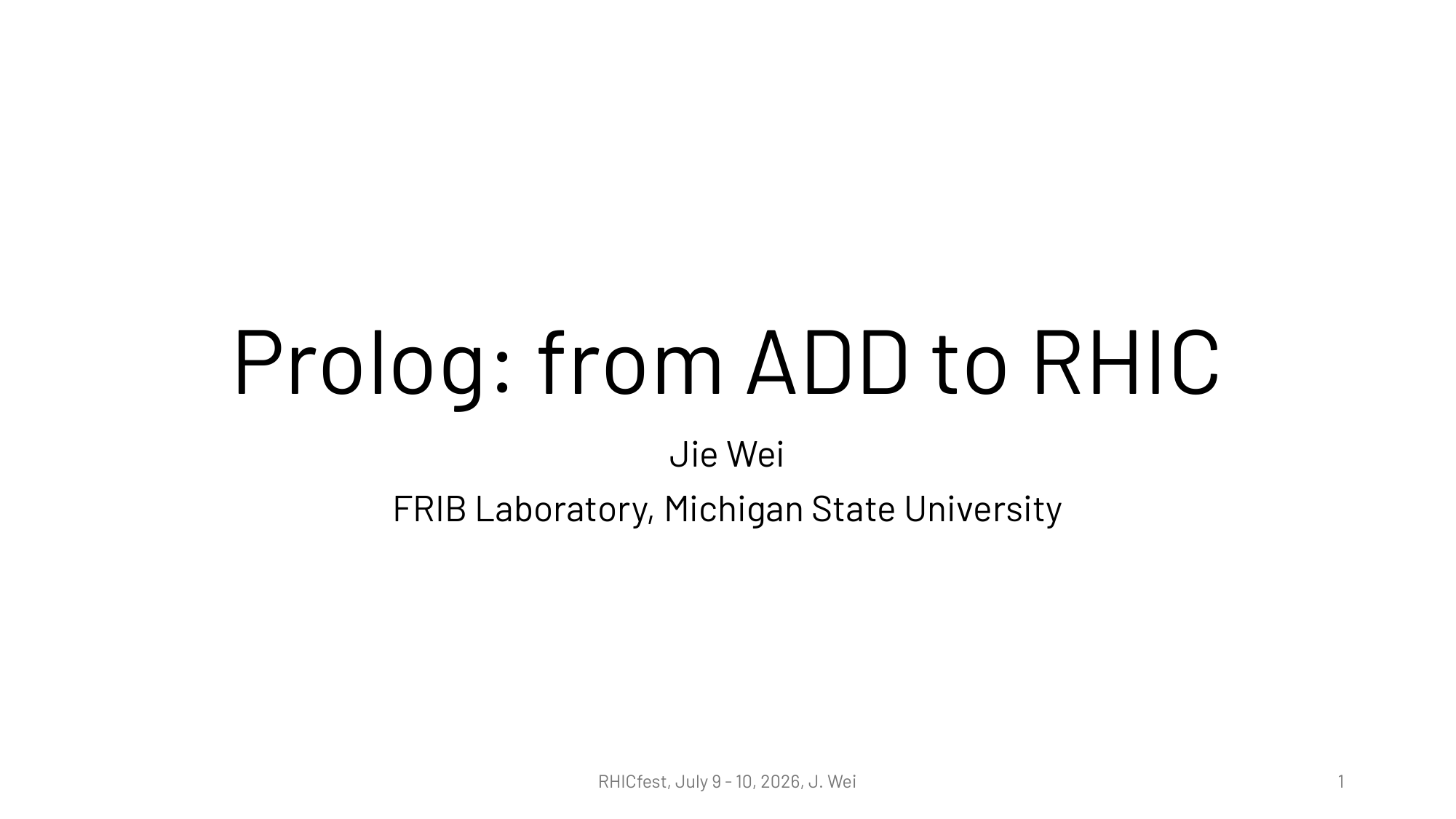

# Prolog: from ADD to RHIC
Jie Wei
FRIB Laboratory, Michigan State University
RHICfest, July 9 - 10, 2026, J. Wei
1